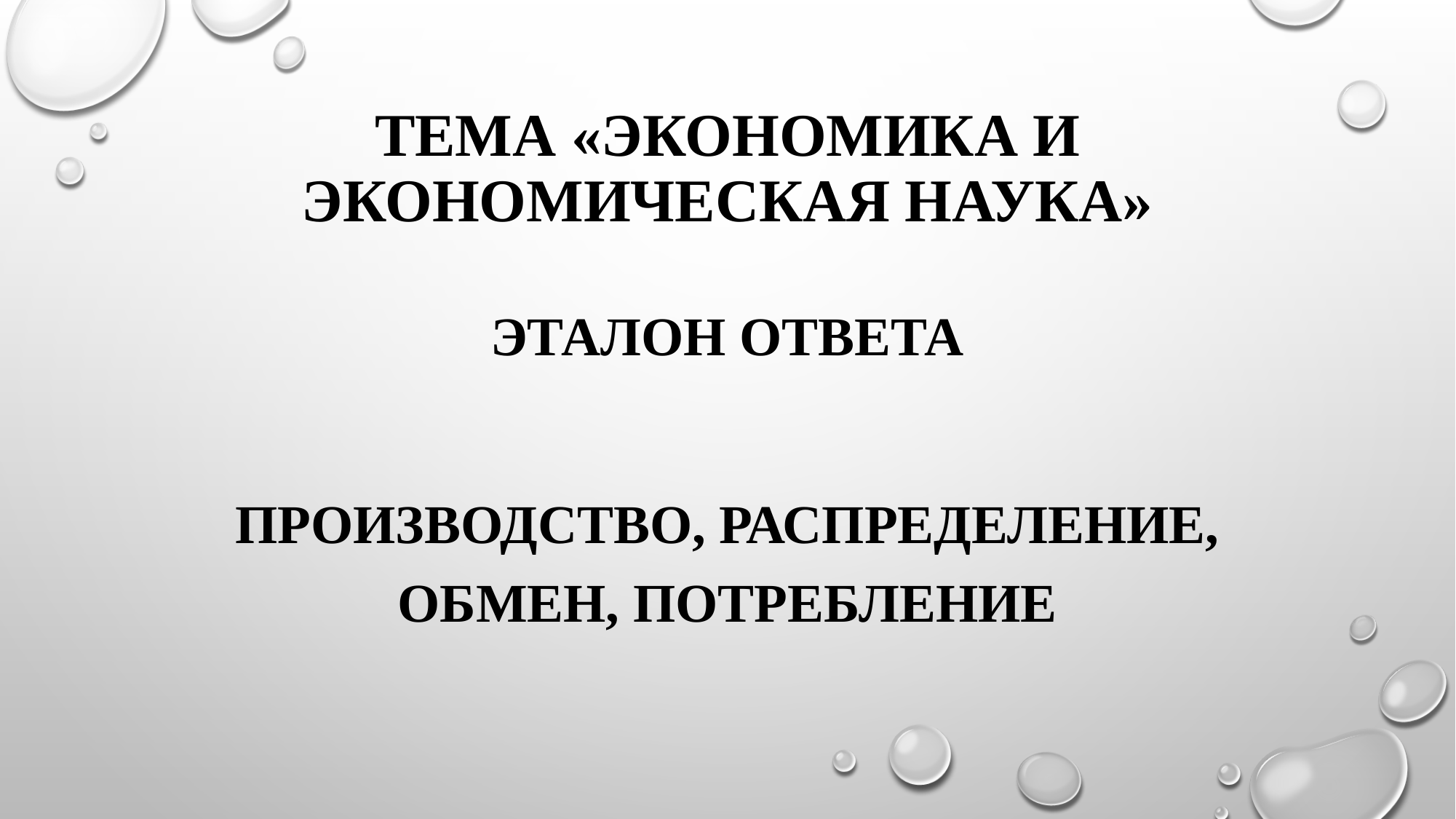

# ТЕМА «ЭКОНОМИКА И ЭКОНОМИЧЕСКАЯ НАУКА»
ЭТАЛОН ОТВЕТА

производство, распределение, обмен, потребление